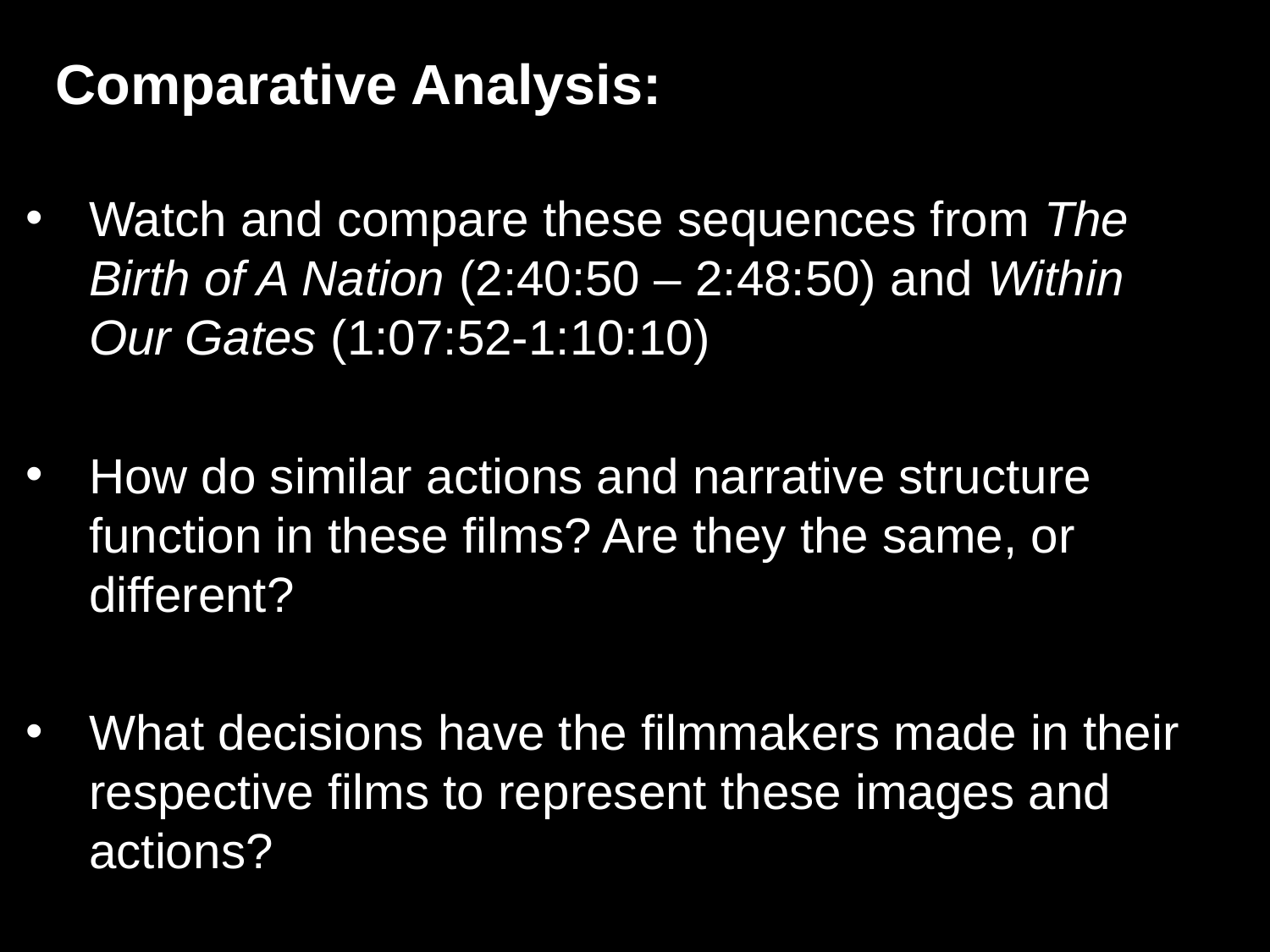

Comparative Analysis:
Watch and compare these sequences from The Birth of A Nation (2:40:50 – 2:48:50) and Within Our Gates (1:07:52-1:10:10)

How do similar actions and narrative structure function in these films? Are they the same, or different?

What decisions have the filmmakers made in their respective films to represent these images and actions?